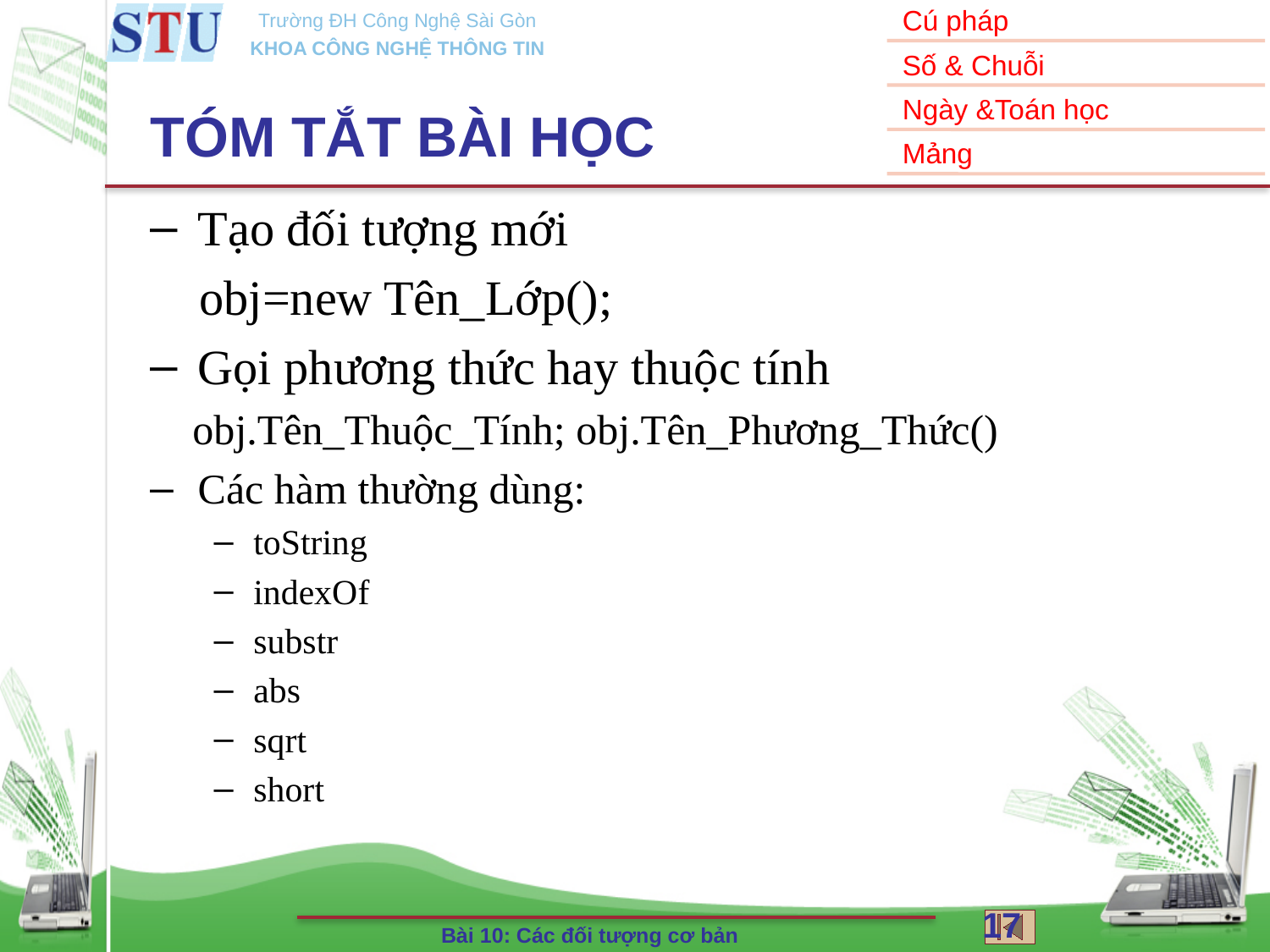

Cú pháp
Số & Chuỗi
Ngày &Toán học
Mảng
# TÓM TẮT BÀI HỌC
Tạo đối tượng mới
    obj=new Tên_Lớp();
Gọi phương thức hay thuộc tính
    obj.Tên_Thuộc_Tính; obj.Tên_Phương_Thức()
Các hàm thường dùng:
toString
indexOf
substr
abs
sqrt
short
17
Bài 10: Các đối tượng cơ bản